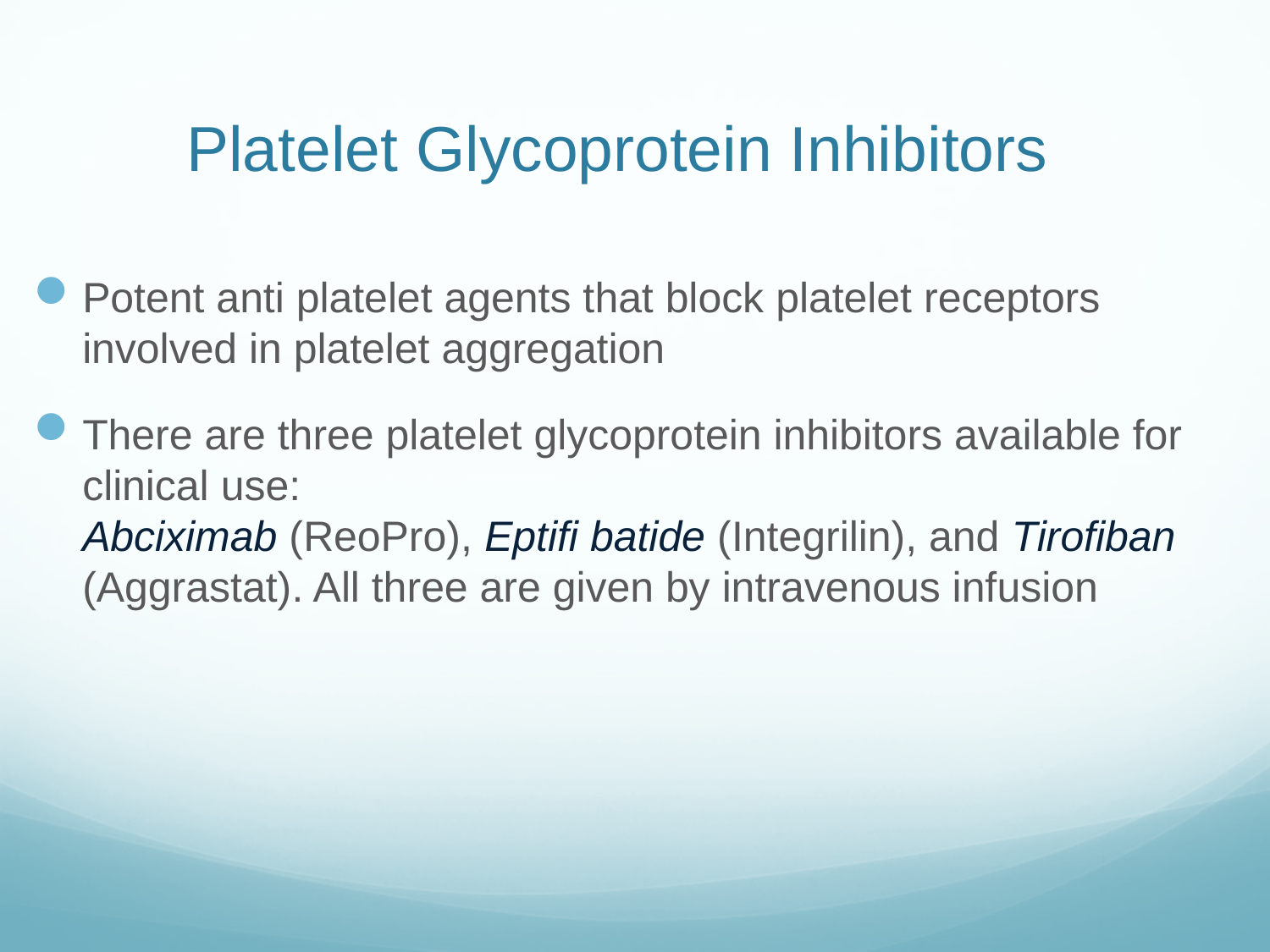

# Platelet Glycoprotein Inhibitors
Potent anti platelet agents that block platelet receptors involved in platelet aggregation
There are three platelet glycoprotein inhibitors available for clinical use:
Abciximab (ReoPro), Eptifi batide (Integrilin), and Tirofiban (Aggrastat). All three are given by intravenous infusion